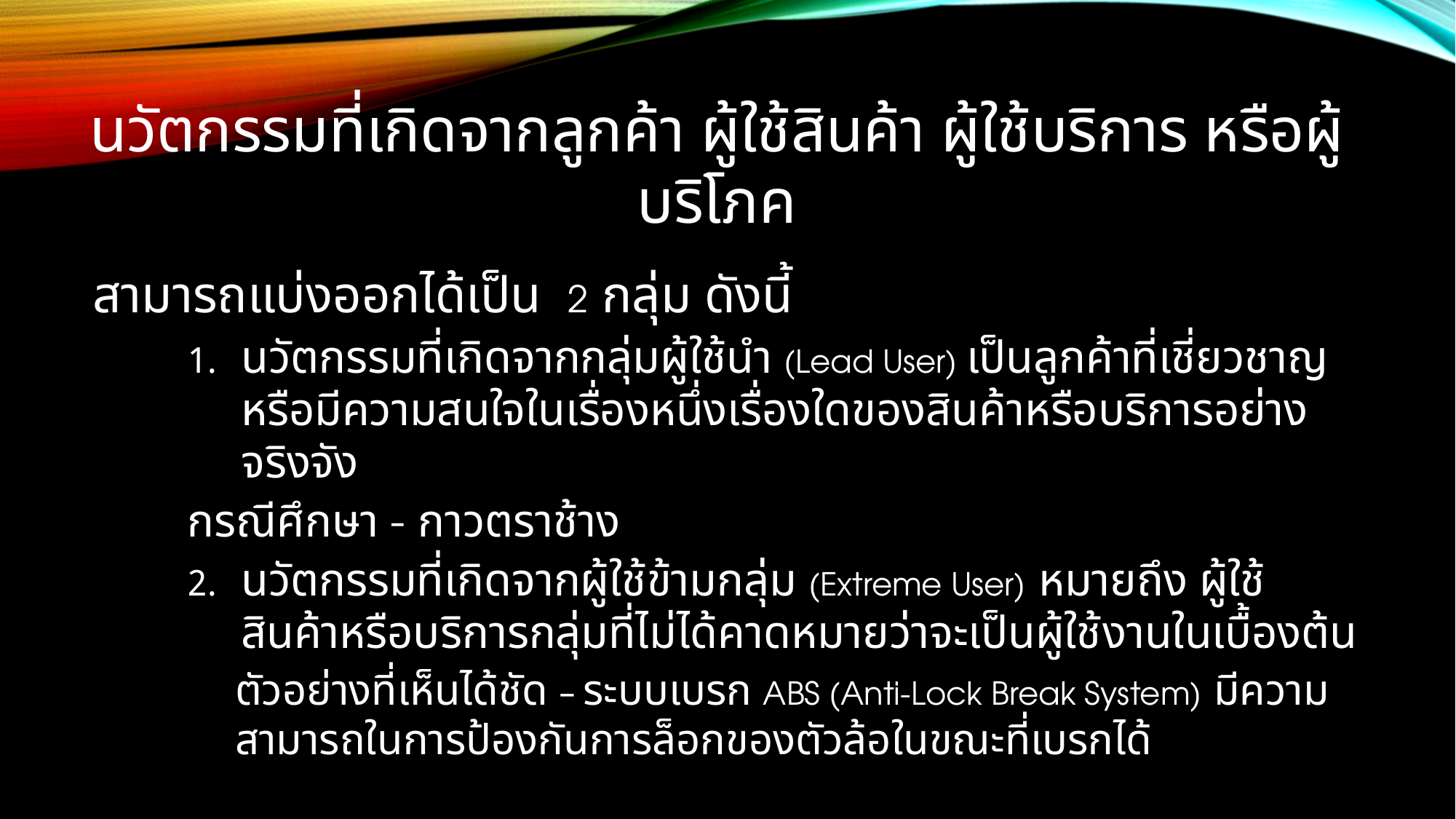

# นวัตกรรมที่เกิดจากลูกค้า ผู้ใช้สินค้า ผู้ใช้บริการ หรือผู้บริโภค
สามารถแบ่งออกได้เป็น  2 กลุ่ม ดังนี้
นวัตกรรมที่เกิดจากกลุ่มผู้ใช้นำ (Lead User) เป็นลูกค้าที่เชี่ยวชาญหรือมีความสนใจในเรื่องหนึ่งเรื่องใดของสินค้าหรือบริการอย่างจริงจัง
	กรณีศึกษา - กาวตราช้าง
นวัตกรรมที่เกิดจากผู้ใช้ข้ามกลุ่ม (Extreme User) หมายถึง ผู้ใช้สินค้าหรือบริการกลุ่มที่ไม่ได้คาดหมายว่าจะเป็นผู้ใช้งานในเบื้องต้น
	ตัวอย่างที่เห็นได้ชัด – ระบบเบรก ABS (Anti-Lock Break System) มีความสามารถในการป้องกันการล็อกของตัวล้อในขณะที่เบรกได้